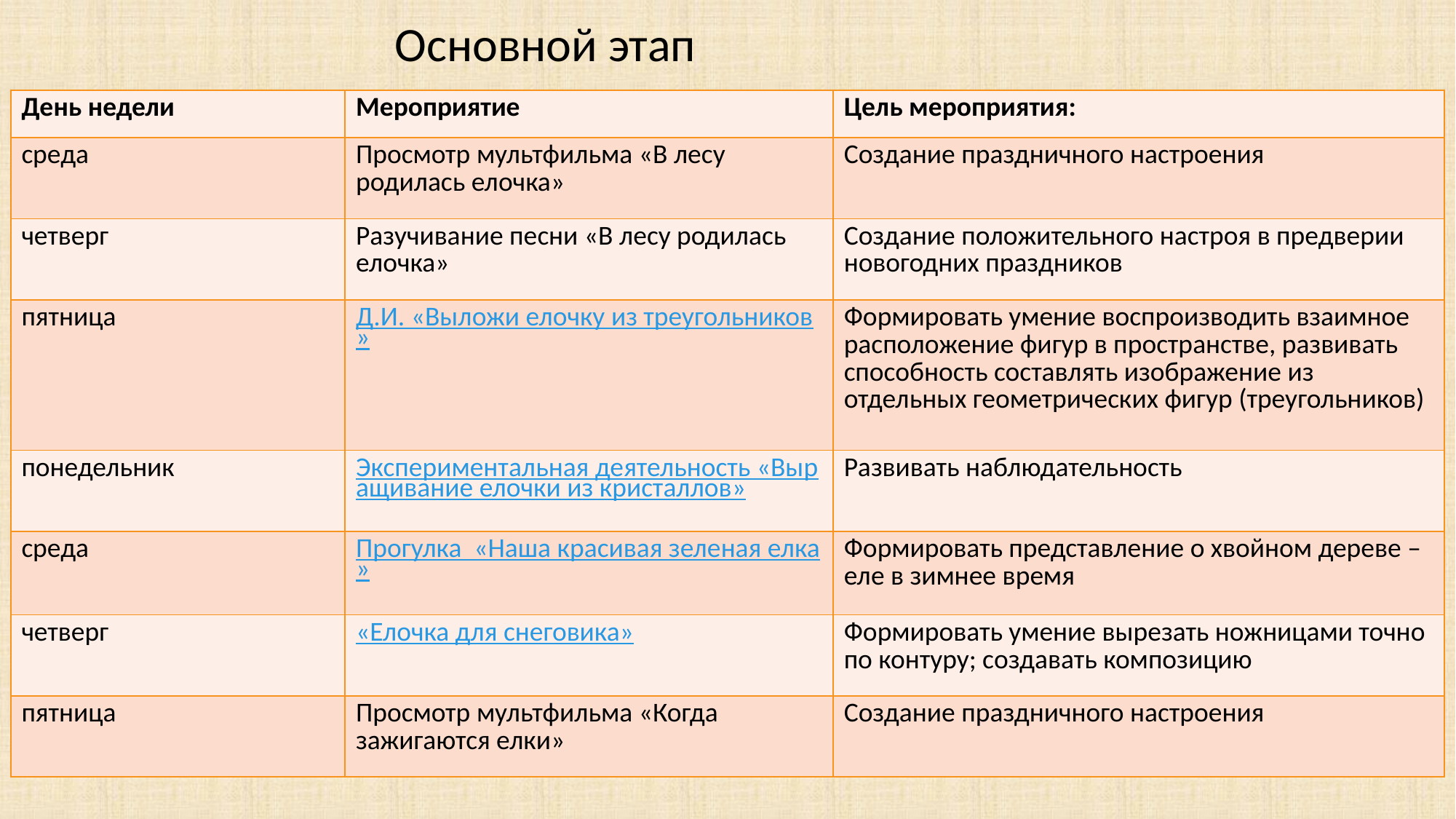

# Основной этап
| День недели | Мероприятие | Цель мероприятия: |
| --- | --- | --- |
| среда | Просмотр мультфильма «В лесу родилась елочка» | Создание праздничного настроения |
| четверг | Разучивание песни «В лесу родилась елочка» | Создание положительного настроя в предверии новогодних праздников |
| пятница | Д.И. «Выложи елочку из треугольников» | Формировать умение воспроизводить взаимное расположение фигур в пространстве, развивать способность составлять изображение из отдельных геометрических фигур (треугольников) |
| понедельник | Экспериментальная деятельность «Выращивание елочки из кристаллов» | Развивать наблюдательность |
| среда | Прогулка «Наша красивая зеленая елка» | Формировать представление о хвойном дереве – еле в зимнее время |
| четверг | «Елочка для снеговика» | Формировать умение вырезать ножницами точно по контуру; создавать композицию |
| пятница | Просмотр мультфильма «Когда зажигаются елки» | Создание праздничного настроения |